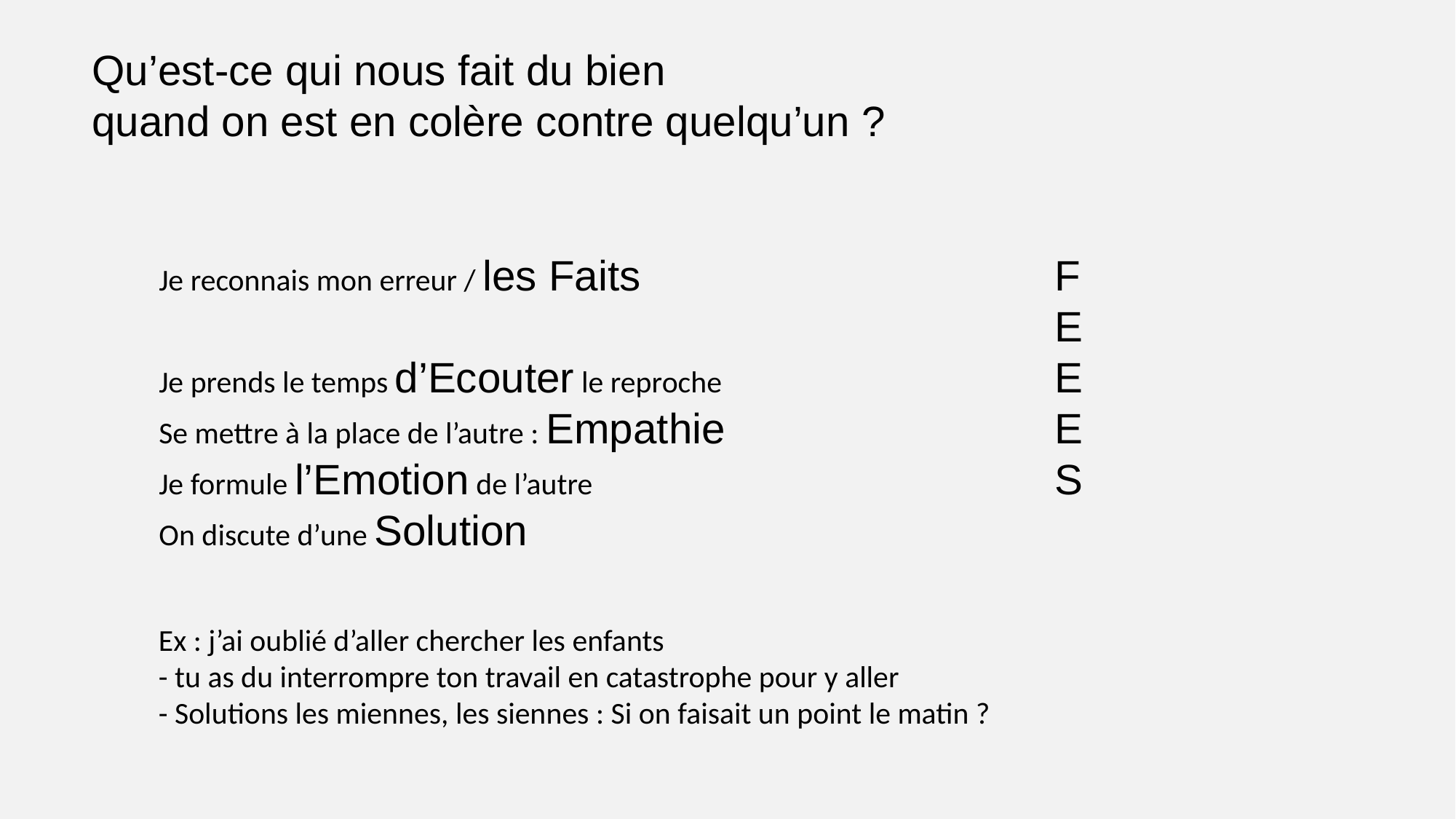

Qu’est-ce qui nous fait du bien
quand on est en colère contre quelqu’un ?
Je reconnais mon erreur / les Faits
Je prends le temps d’Ecouter le reproche
Se mettre à la place de l’autre : Empathie
Je formule l’Emotion de l’autre
On discute d’une Solution
F
E
E
E
S
Ex : j’ai oublié d’aller chercher les enfants
- tu as du interrompre ton travail en catastrophe pour y aller
- Solutions les miennes, les siennes : Si on faisait un point le matin ?